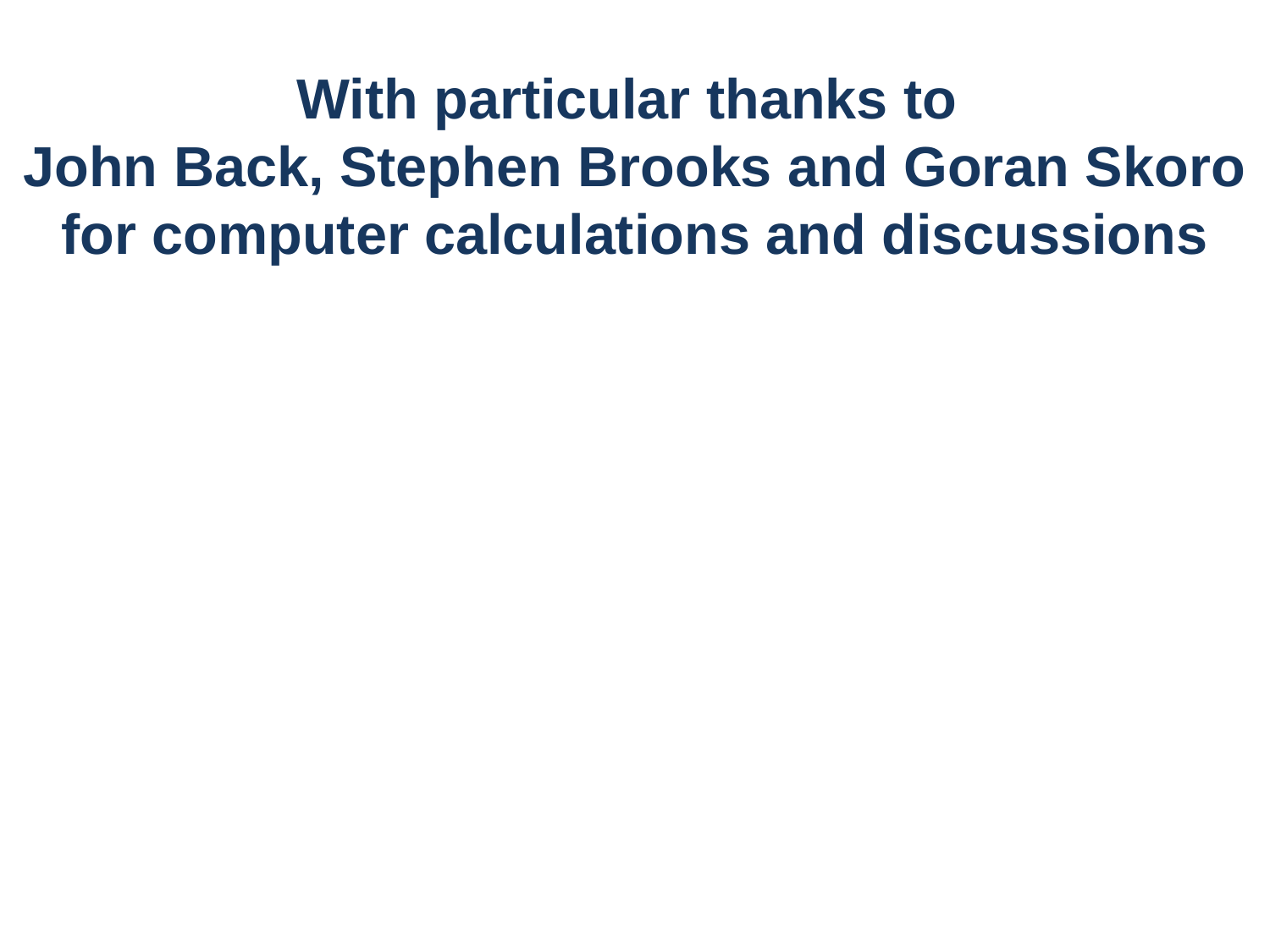

With particular thanks to
John Back, Stephen Brooks and Goran Skoro for computer calculations and discussions